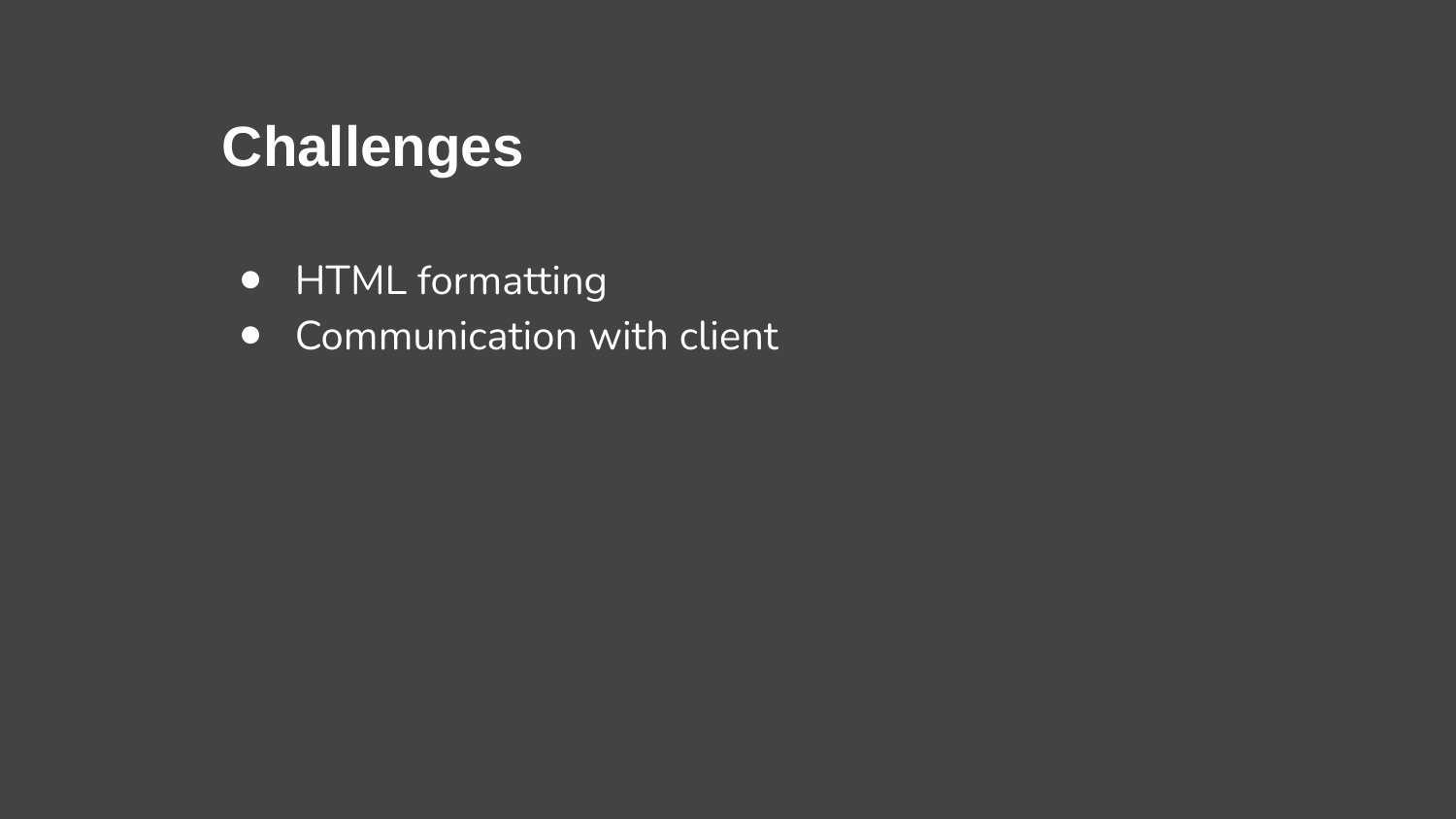

# Challenges
HTML formatting
Communication with client